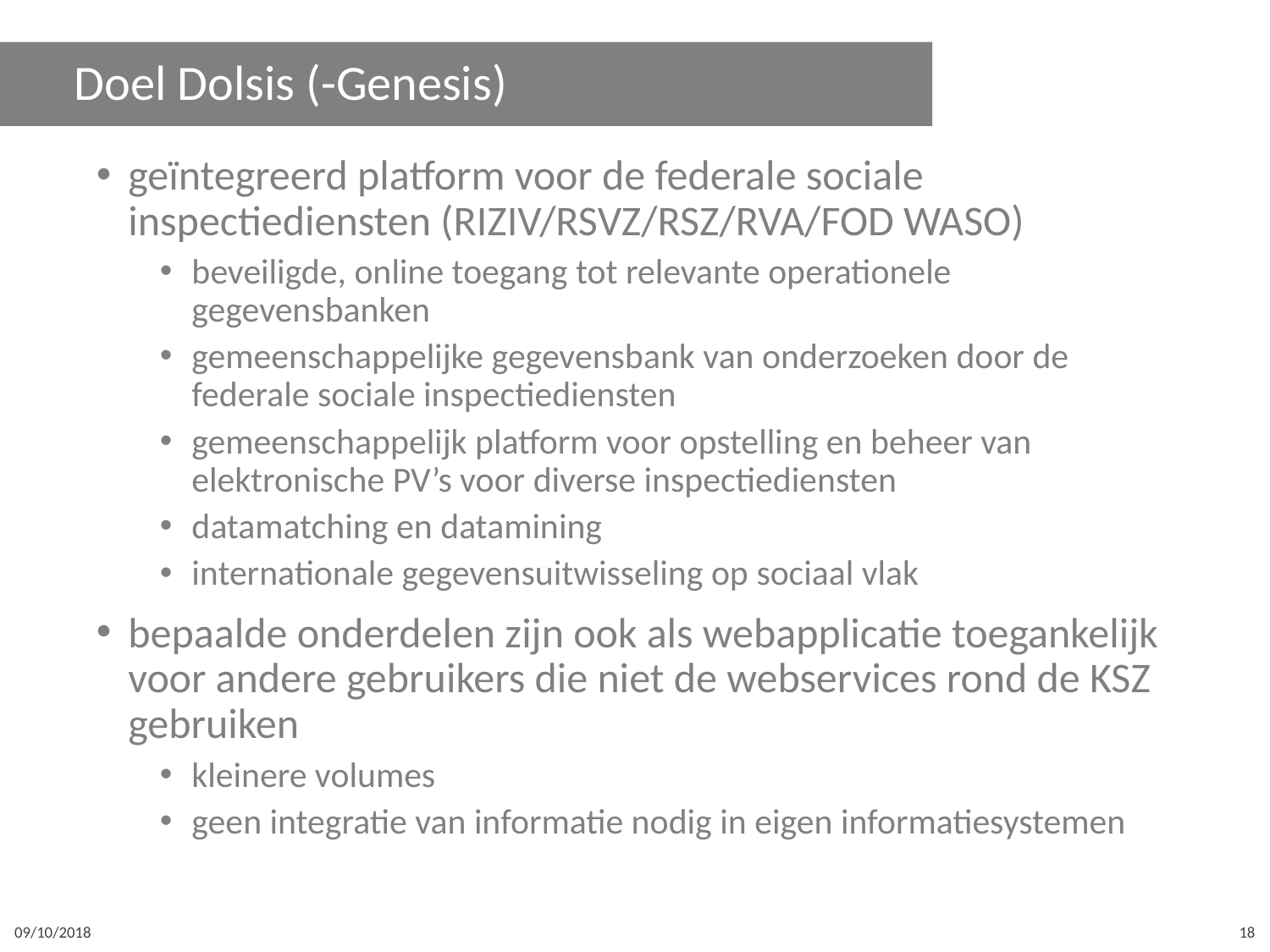

# Doel Dolsis (-Genesis)
geïntegreerd platform voor de federale sociale inspectiediensten (RIZIV/RSVZ/RSZ/RVA/FOD WASO)
beveiligde, online toegang tot relevante operationele gegevensbanken
gemeenschappelijke gegevensbank van onderzoeken door de federale sociale inspectiediensten
gemeenschappelijk platform voor opstelling en beheer van elektronische PV’s voor diverse inspectiediensten
datamatching en datamining
internationale gegevensuitwisseling op sociaal vlak
bepaalde onderdelen zijn ook als webapplicatie toegankelijk voor andere gebruikers die niet de webservices rond de KSZ gebruiken
kleinere volumes
geen integratie van informatie nodig in eigen informatiesystemen
09/10/2018
18